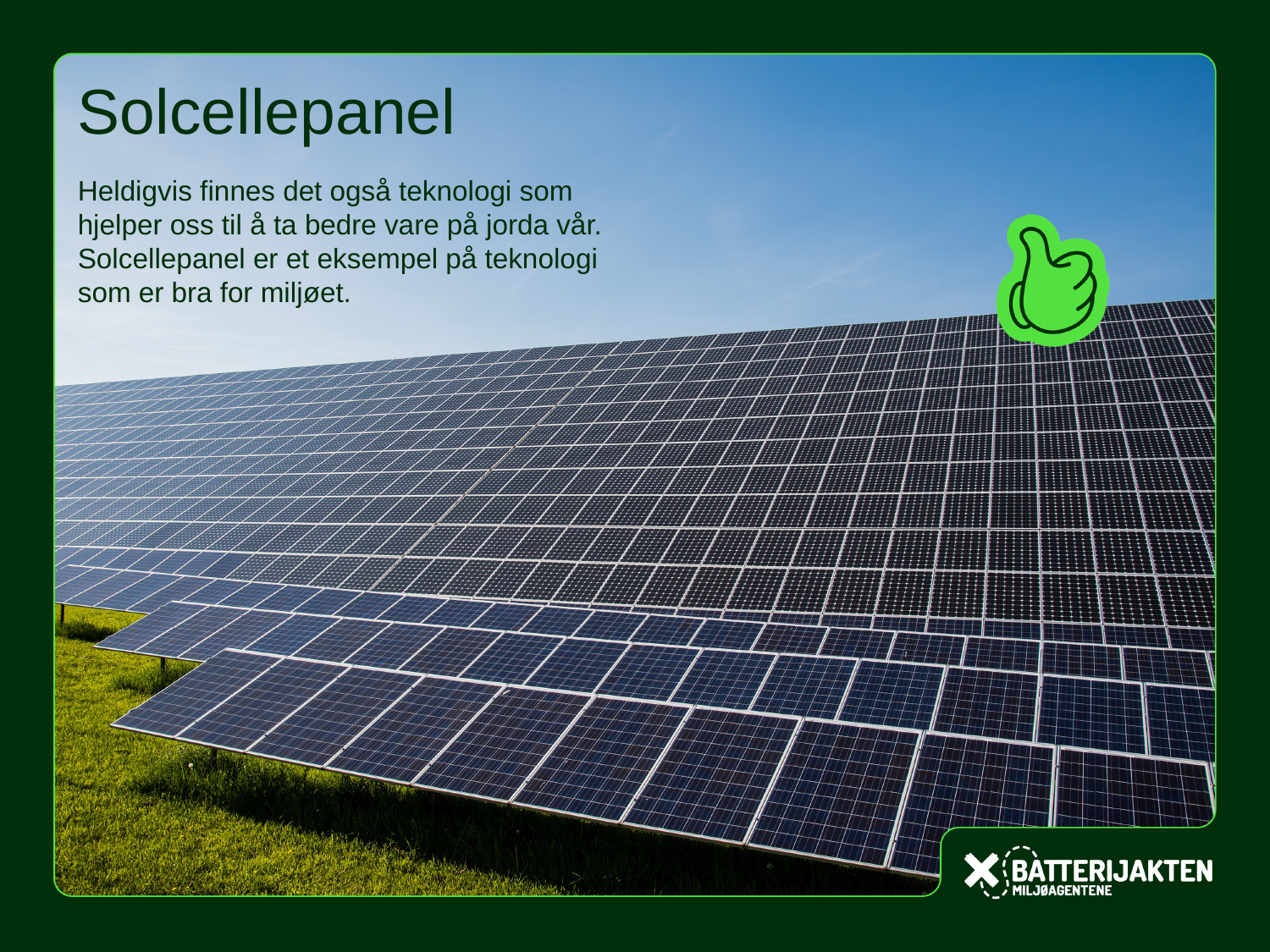

Solcellepanel
Heldigvis finnes det også teknologi som
hjelper oss til å ta bedre vare på jorda vår. Solcellepanel er et eksempel på teknologi
som er bra for miljøet.